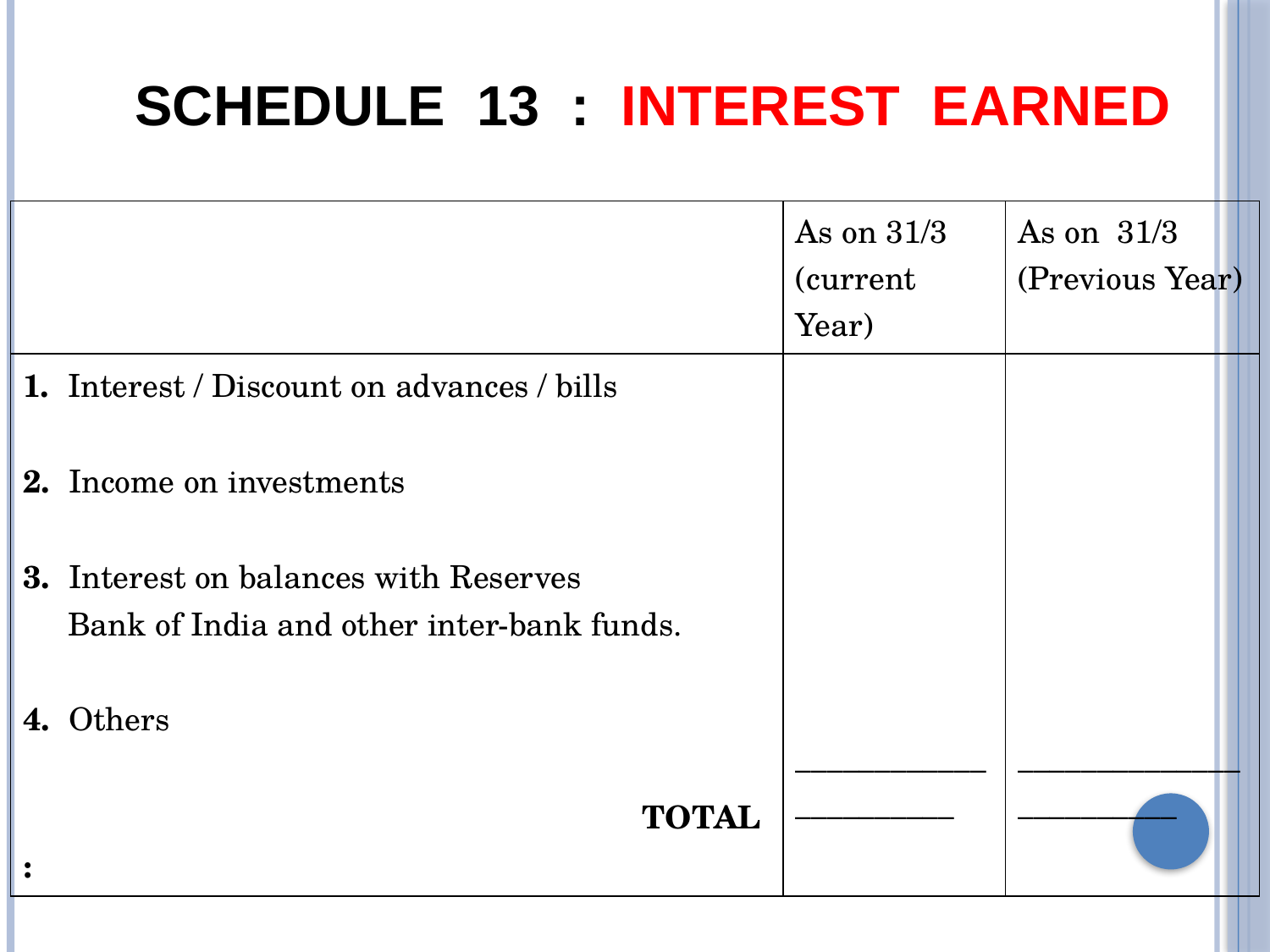

SCHEDULE  13  :  INTEREST  EARNED
|  | As on 31/3 (current Year) | As on 31/3 (Previous Year) |
| --- | --- | --- |
| 1. Interest / Discount on advances / bills 2. Income on investments 3. Interest on balances with Reserves Bank of India and other inter-bank funds. 4. Others TOTAL : | \_\_\_\_\_\_\_\_\_\_\_\_\_\_\_\_\_\_\_\_\_\_ | \_\_\_\_\_\_\_\_\_\_\_\_\_\_\_\_\_\_\_\_\_\_\_\_ |